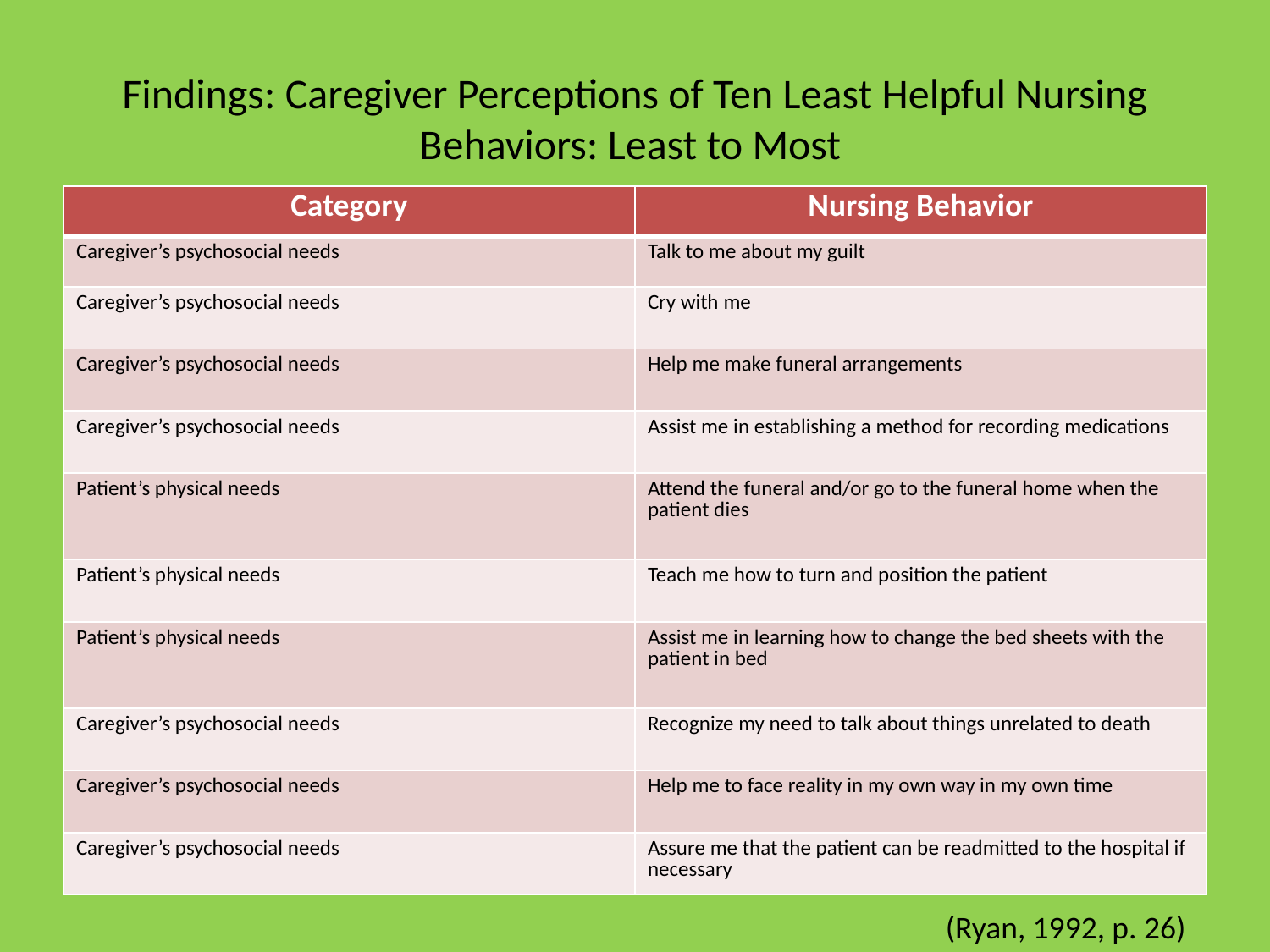

# Findings: Caregiver Perceptions of Ten Least Helpful Nursing Behaviors: Least to Most
| Category | Nursing Behavior |
| --- | --- |
| Caregiver’s psychosocial needs | Talk to me about my guilt |
| Caregiver’s psychosocial needs | Cry with me |
| Caregiver’s psychosocial needs | Help me make funeral arrangements |
| Caregiver’s psychosocial needs | Assist me in establishing a method for recording medications |
| Patient’s physical needs | Attend the funeral and/or go to the funeral home when the patient dies |
| Patient’s physical needs | Teach me how to turn and position the patient |
| Patient’s physical needs | Assist me in learning how to change the bed sheets with the patient in bed |
| Caregiver’s psychosocial needs | Recognize my need to talk about things unrelated to death |
| Caregiver’s psychosocial needs | Help me to face reality in my own way in my own time |
| Caregiver’s psychosocial needs | Assure me that the patient can be readmitted to the hospital if necessary |
(Ryan, 1992, p. 26)